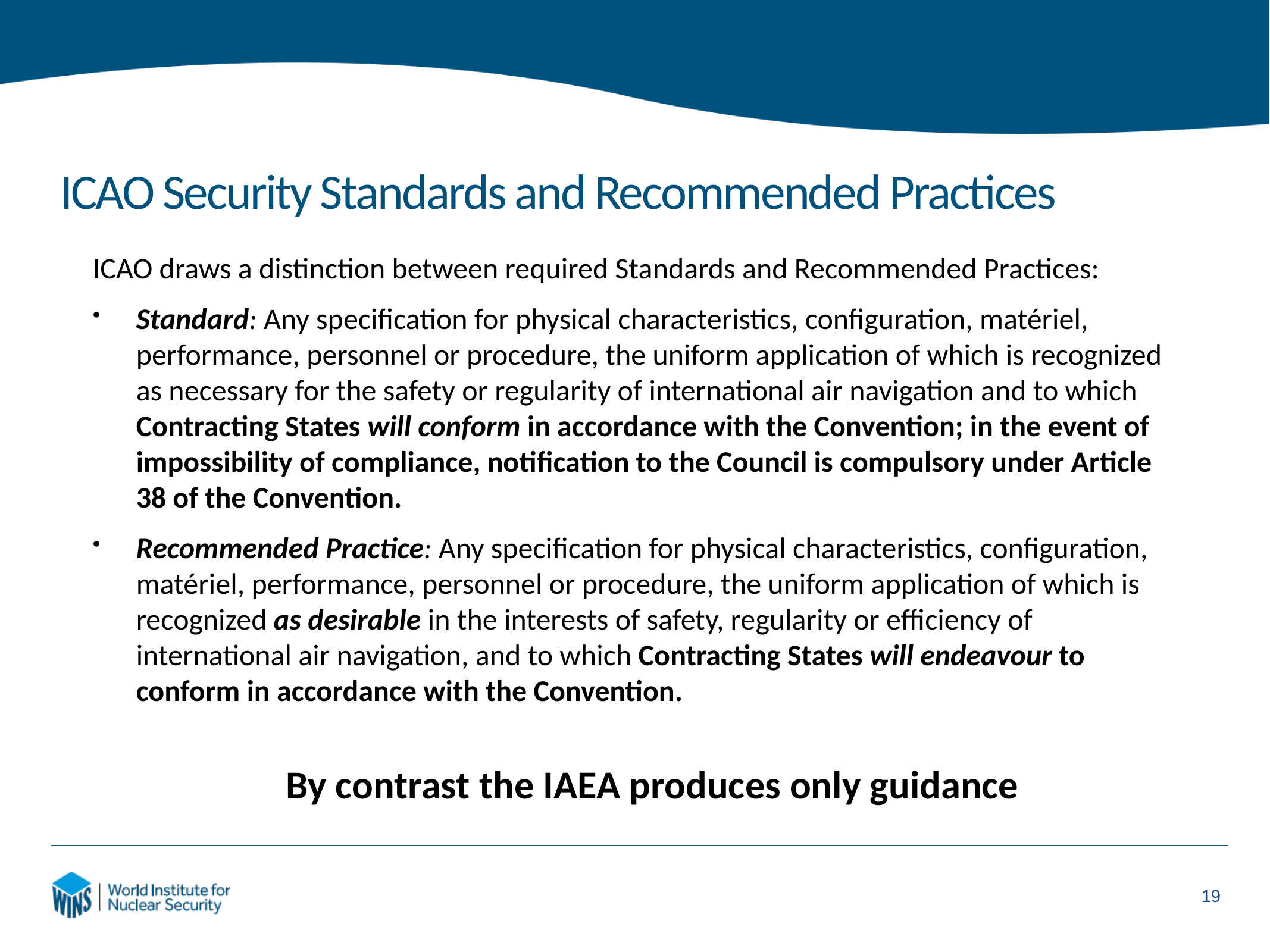

# ICAO Security Standards and Recommended Practices
ICAO draws a distinction between required Standards and Recommended Practices:
Standard: Any specification for physical characteristics, configuration, matériel, performance, personnel or procedure, the uniform application of which is recognized as necessary for the safety or regularity of international air navigation and to which Contracting States will conform in accordance with the Convention; in the event of impossibility of compliance, notification to the Council is compulsory under Article 38 of the Convention.
Recommended Practice: Any specification for physical characteristics, configuration, matériel, performance, personnel or procedure, the uniform application of which is recognized as desirable in the interests of safety, regularity or efficiency of international air navigation, and to which Contracting States will endeavour to conform in accordance with the Convention.

By contrast the IAEA produces only guidance
19